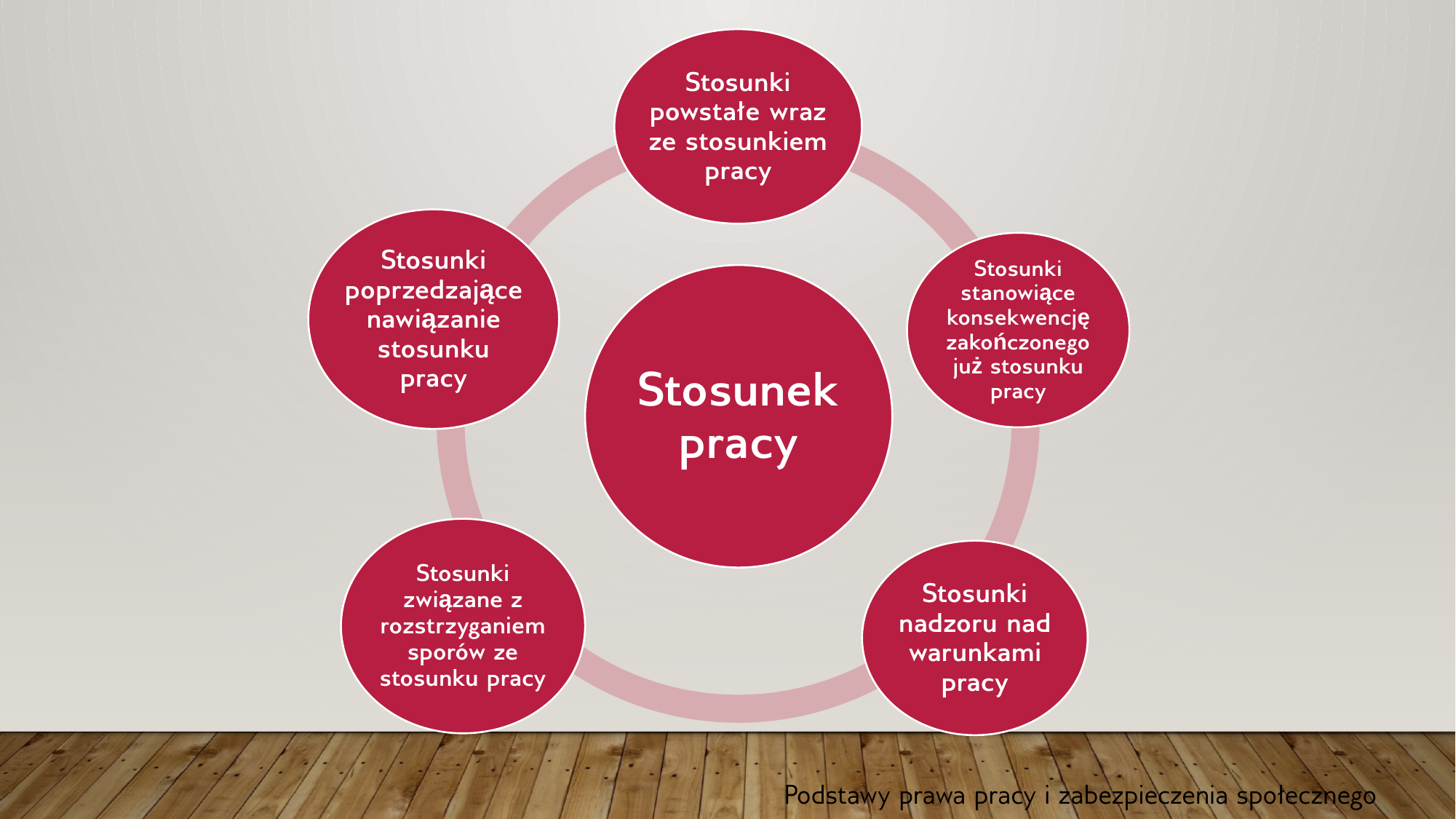

Stosunki powstałe wraz ze stosunkiem pracy

Stosunki poprzedzające nawiązanie stosunku pracy
Stosunki stanowiące konsekwencję zakończonego już stosunku pracy
Stosunek pracy
Stosunki związane z rozstrzyganiem sporów ze stosunku pracy
Stosunki nadzoru nad warunkami pracy
Podstawy prawa pracy i zabezpieczenia społecznego